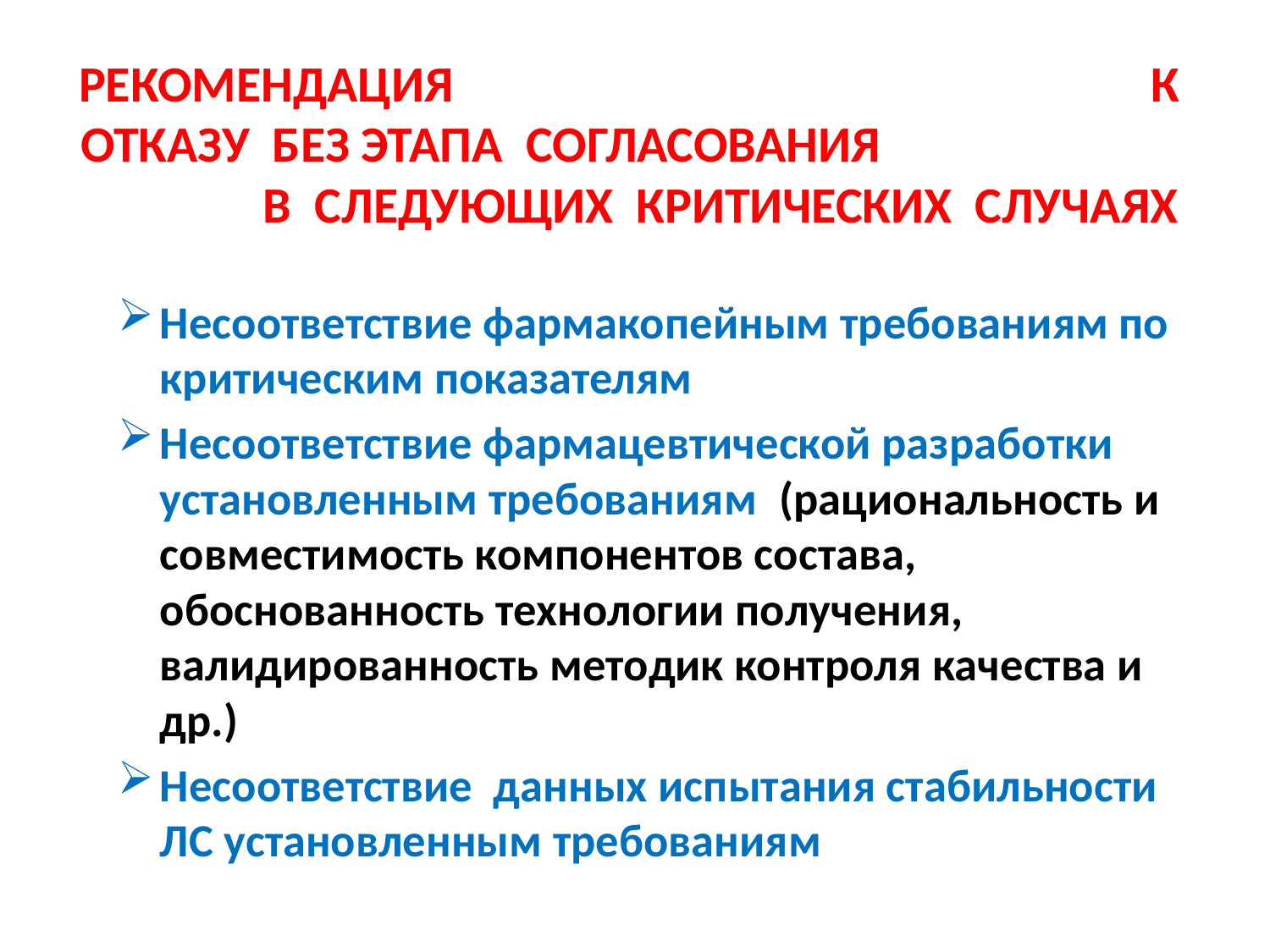

# РЕКОМЕНДАЦИЯ                                                             К  ОТКАЗУ  БЕЗ ЭТАПА  СОГЛАСОВАНИЯ                                           В  СЛЕДУЮЩИХ  КРИТИЧЕСКИХ  СЛУЧАЯХ
Несоответствие фармакопейным требованиям по критическим показателям
Несоответствие фармацевтической разработки установленным требованиям  (рациональность и совместимость компонентов состава, обоснованность технологии получения, валидированность методик контроля качества и др.)
Несоответствие  данных испытания стабильности ЛС установленным требованиям